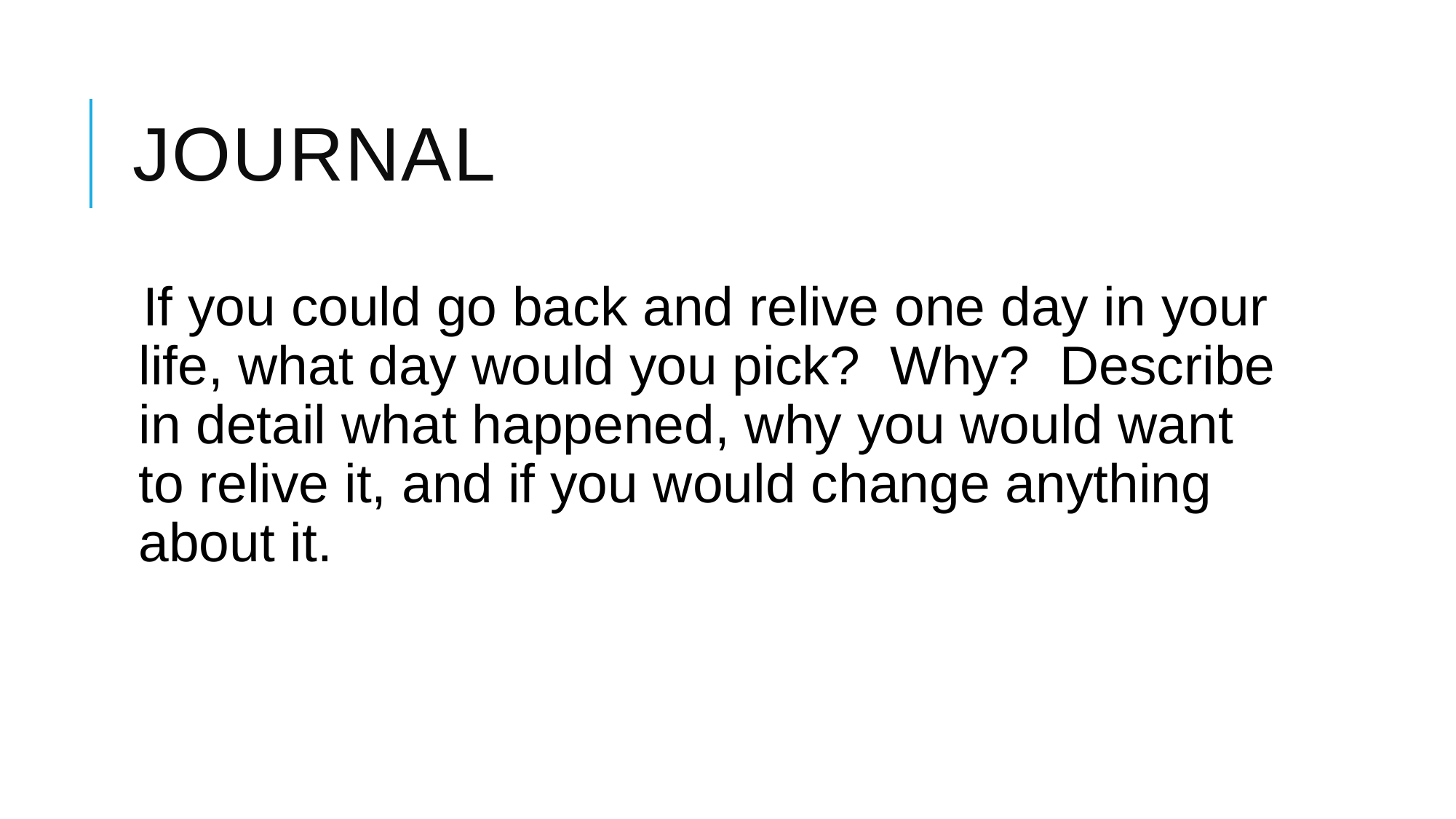

# Journal
If you could go back and relive one day in your life, what day would you pick?  Why?  Describe in detail what happened, why you would want to relive it, and if you would change anything about it.